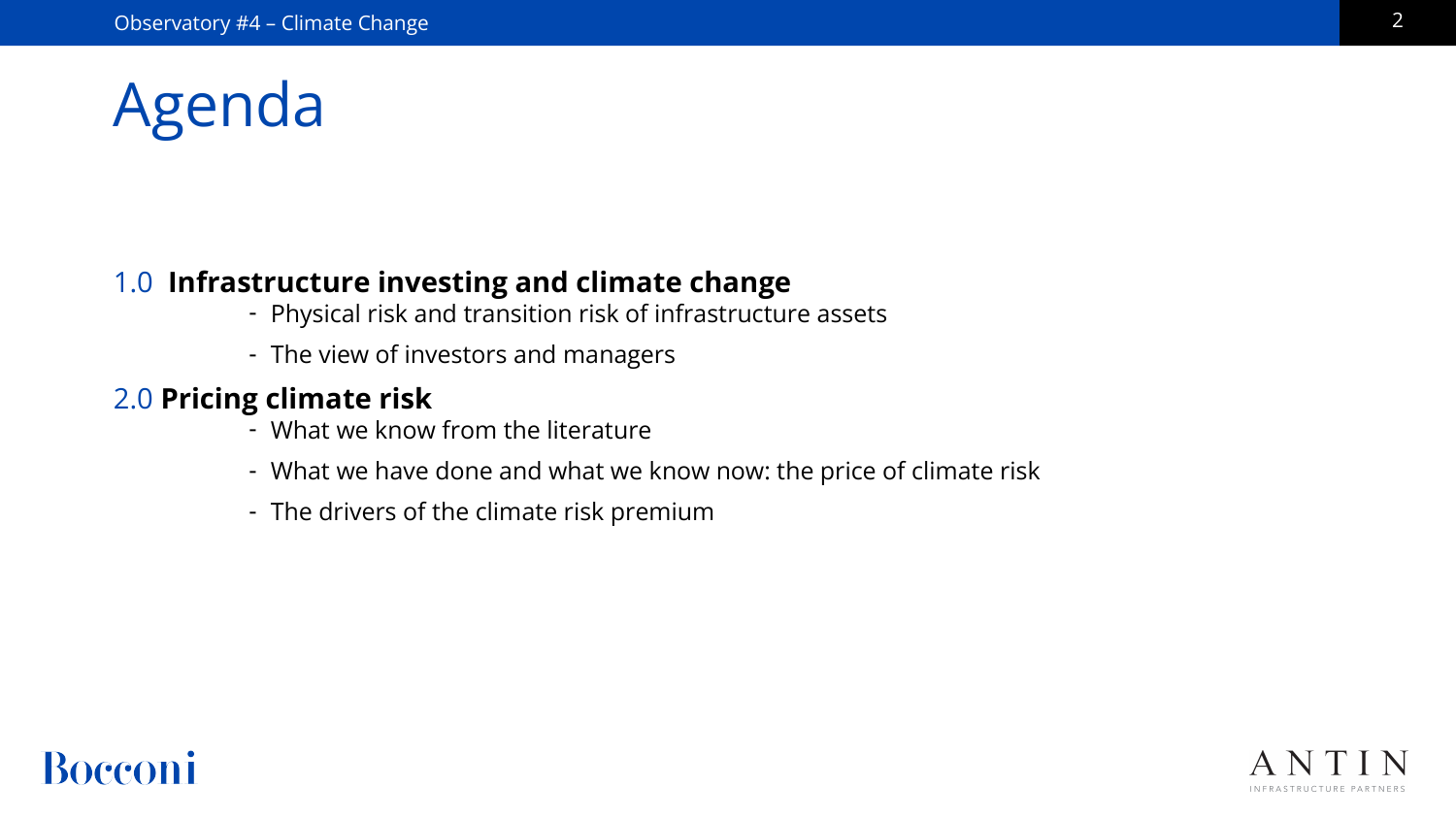

Observatory #4 – Climate Change
# Agenda

1.0  Infrastructure investing and climate change
Physical risk and transition risk of infrastructure assets
The view of investors and managers
2.0 Pricing climate risk
What we know from the literature
What we have done and what we know now: the price of climate risk
The drivers of the climate risk premium